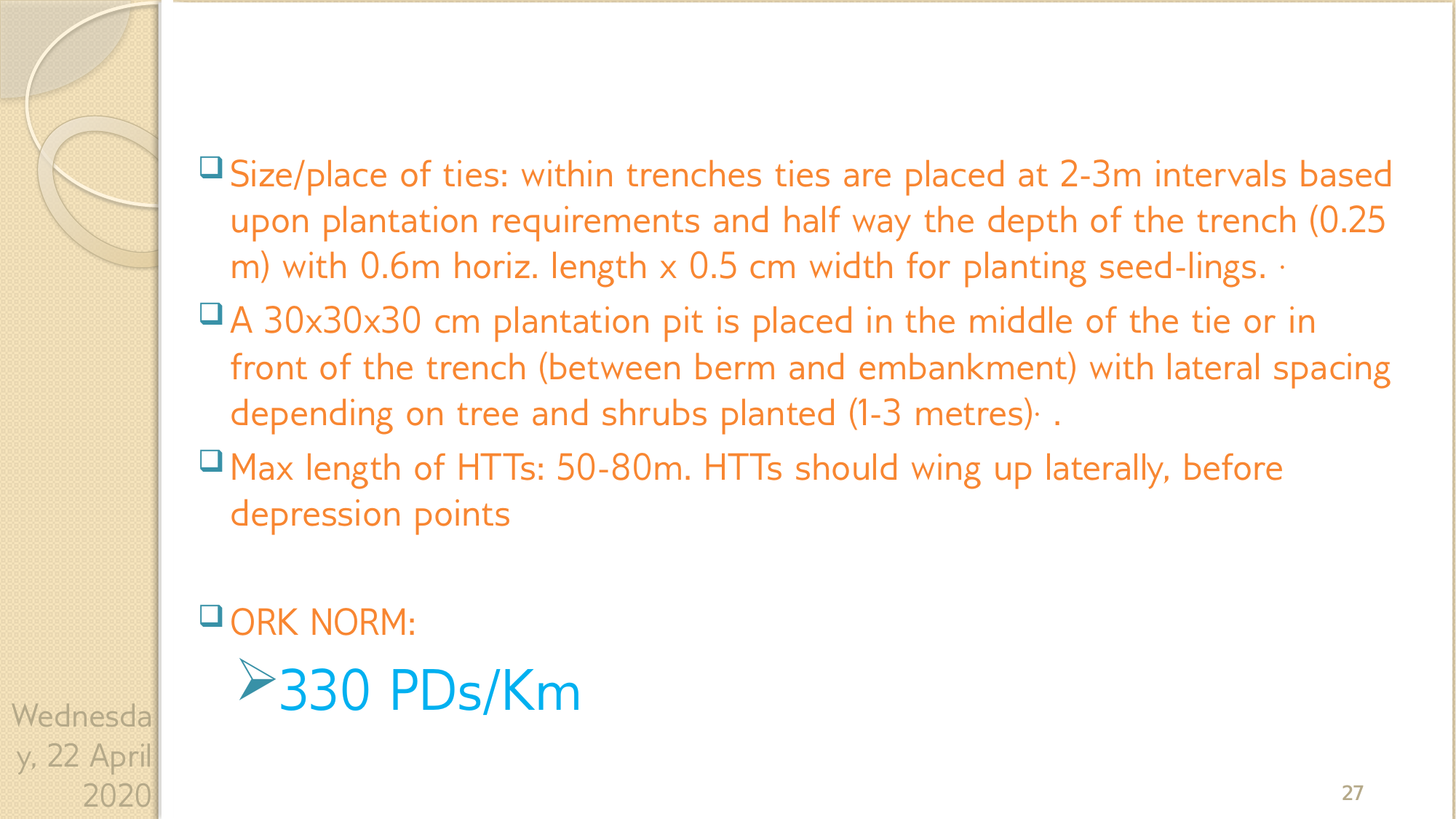

#
Size/place of ties: within trenches ties are placed at 2-3m intervals based upon plantation requirements and half way the depth of the trench (0.25 m) with 0.6m horiz. length x 0.5 cm width for planting seed-lings. ·
A 30x30x30 cm plantation pit is placed in the middle of the tie or in front of the trench (between berm and embankment) with lateral spacing depending on tree and shrubs planted (1-3 metres)· .
Max length of HTTs: 50-80m. HTTs should wing up laterally, before depression points

ORK NORM:
330 PDs/Km
27
Wednesday, 22 April 2020